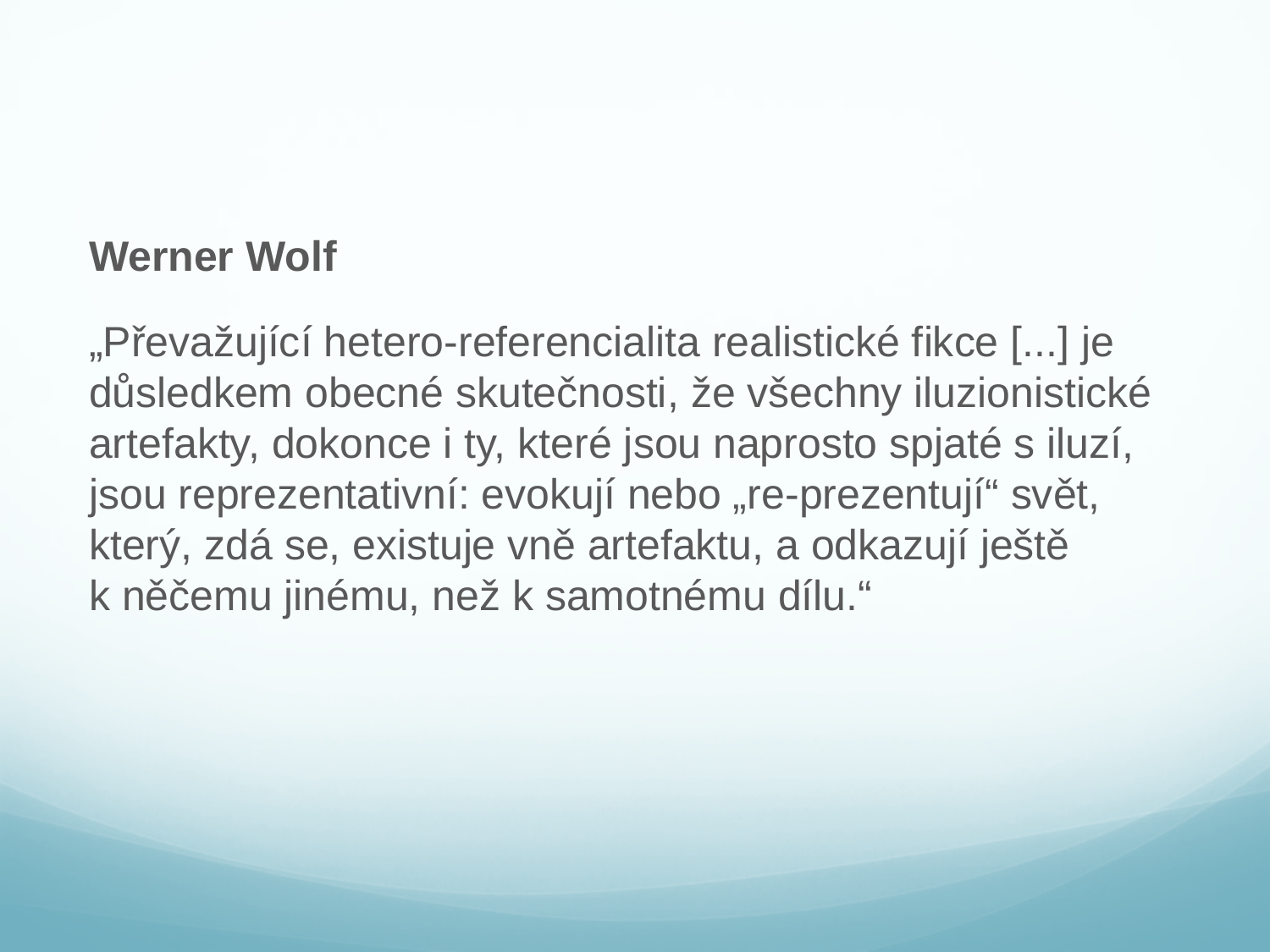

#
Werner Wolf
„Převažující hetero-referencialita realistické fikce [...] je důsledkem obecné skutečnosti, že všechny iluzionistické artefakty, dokonce i ty, které jsou naprosto spjaté s iluzí, jsou reprezentativní: evokují nebo „re-prezentují“ svět, který, zdá se, existuje vně artefaktu, a odkazují ještě k něčemu jinému, než k samotnému dílu.“